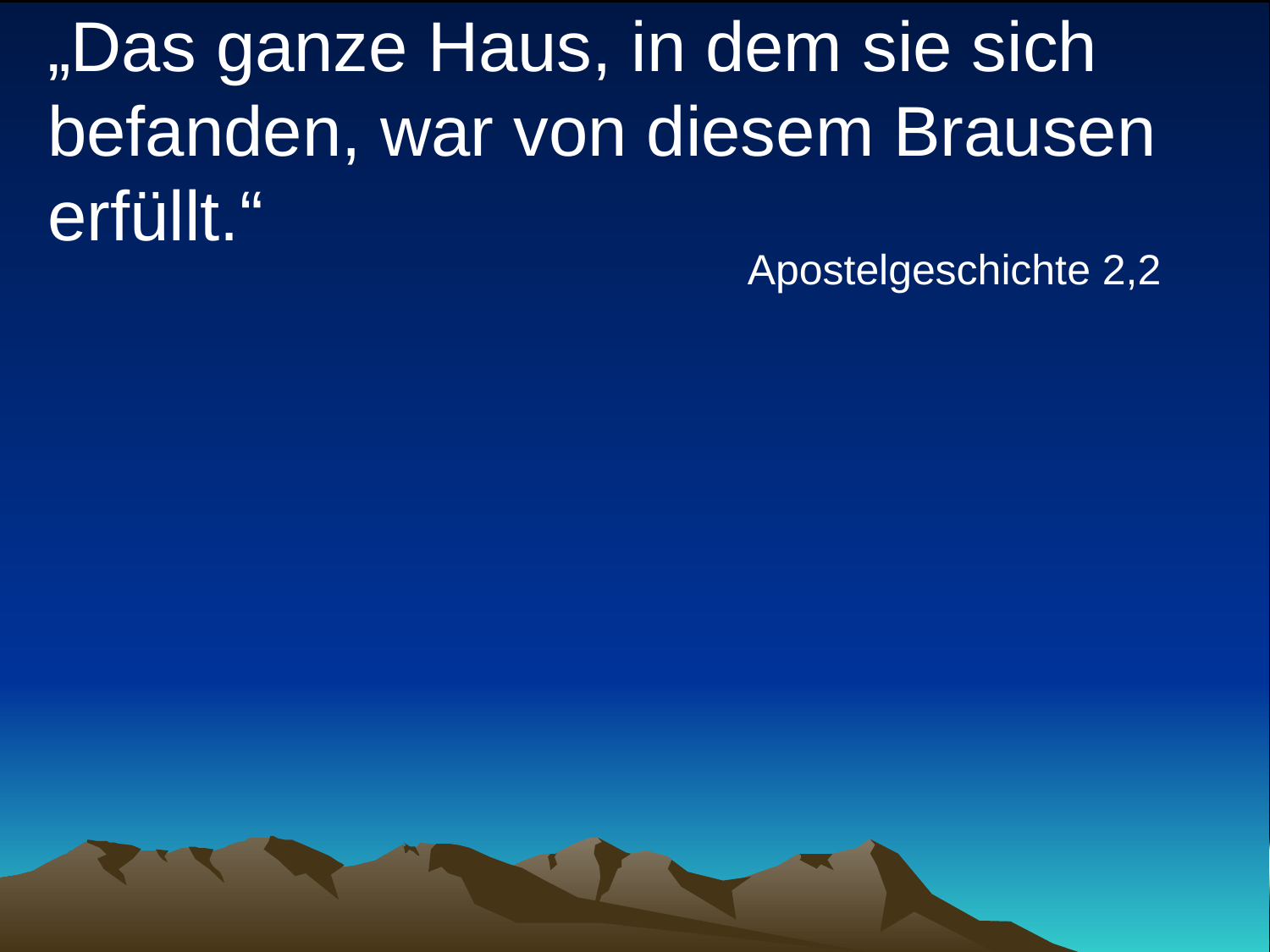

# „Das ganze Haus, in dem sie sich befanden, war von diesem Brausen erfüllt.“
Apostelgeschichte 2,2